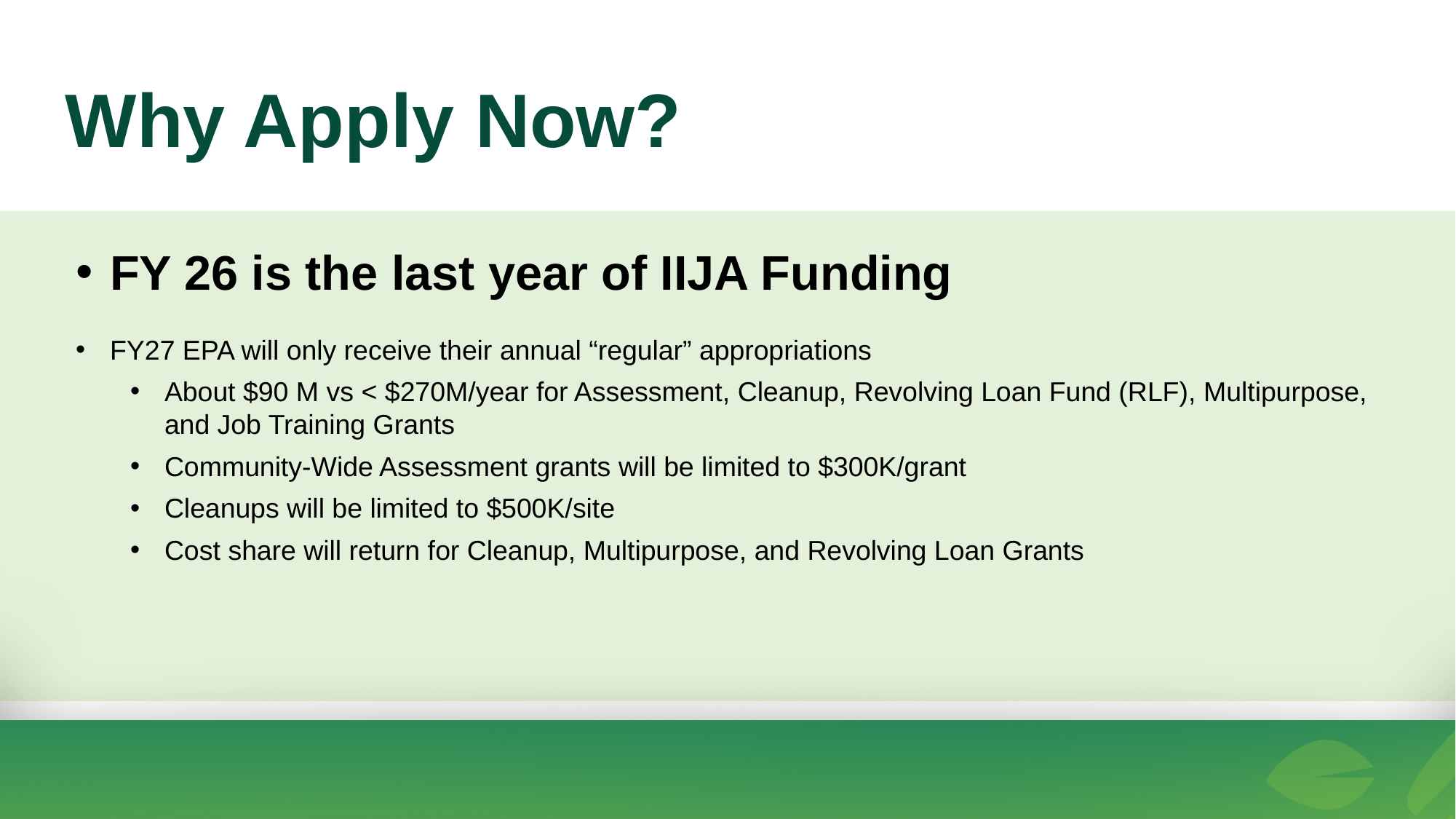

Why Apply Now?

FY 26 is the last year of IIJA Funding

FY27 EPA will only receive their annual “regular” appropriations
About $90 M vs < $270M/year for Assessment, Cleanup, Revolving Loan Fund (RLF), Multipurpose, and Job Training Grants
Community-Wide Assessment grants will be limited to $300K/grant
Cleanups will be limited to $500K/site
Cost share will return for Cleanup, Multipurpose, and Revolving Loan Grants